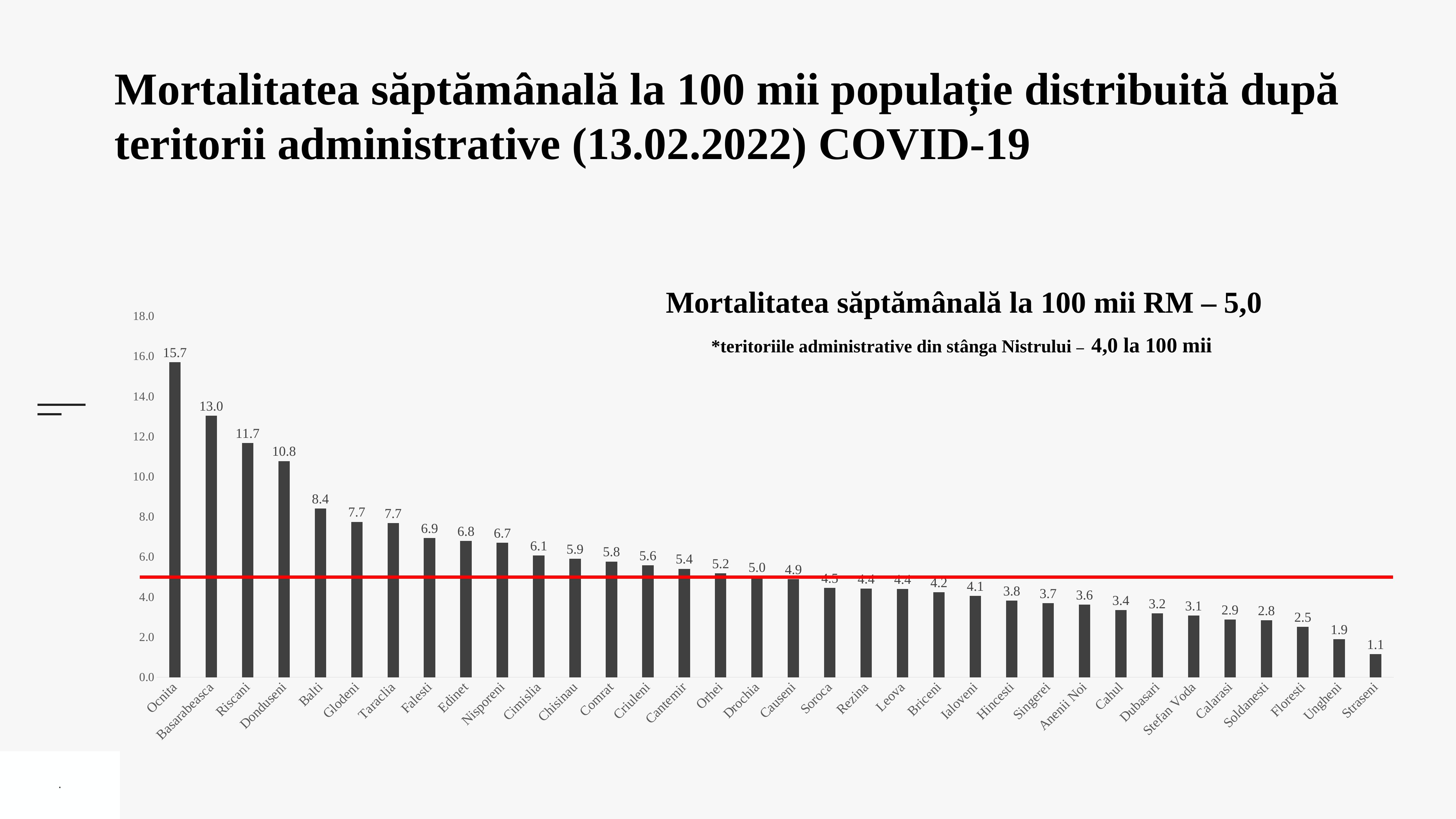

Mortalitatea săptămânală la 100 mii populație distribuită după teritorii administrative (13.02.2022) COVID-19
Mortalitatea săptămânală la 100 mii RM – 5,0

### Chart

| Category |  |
|---|---|
| Ocnita | 15.708451146716934 |
| Basarabeasca | 13.036676516600034 |
| Riscani | 11.679709008392706 |
| Donduseni | 10.777313754546679 |
| Balti | 8.406579549594149 |
| Glodeni | 7.7474336625992635 |
| Taraclia | 7.689744444159639 |
| Falesti | 6.941391517619565 |
| Edinet | 6.795417170660107 |
| Nisporeni | 6.706008583690987 |
| Cimislia | 6.073366264474856 |
| Chisinau | 5.905021579002771 |
| Comrat | 5.76676325995127 |
| Criuleni | 5.578722751426061 |
| Cantemir | 5.40491847581299 |
| Orhei | 5.176921284911863 |
| Drochia | 5.004942380600844 |
| Causeni | 4.893984070081852 |
| Soroca | 4.4599054500044595 |
| Rezina | 4.419596490840386 |
| Leova | 4.400052800633607 |
| Briceni | 4.240342619683671 |
| Ialoveni | 4.050961090518726 |
| Hincesti | 3.8235800179708264 |
| Singerei | 3.6865453383634197 |
| Anenii Noi | 3.619123448300822 |
| Cahul | 3.354832216453775 |
| Dubasari | 3.191319610659008 |
| Stefan Voda | 3.0781543386585404 |
| Calarasi | 2.874967656613863 |
| Soldanesti | 2.8339851499178144 |
| Floresti | 2.5148691639317464 |
| Ungheni | 1.8946211704969593 |
| Straseni | 1.1463157412077583 |
*teritoriile administrative din stânga Nistrului –  4,0 la 100 mii
.